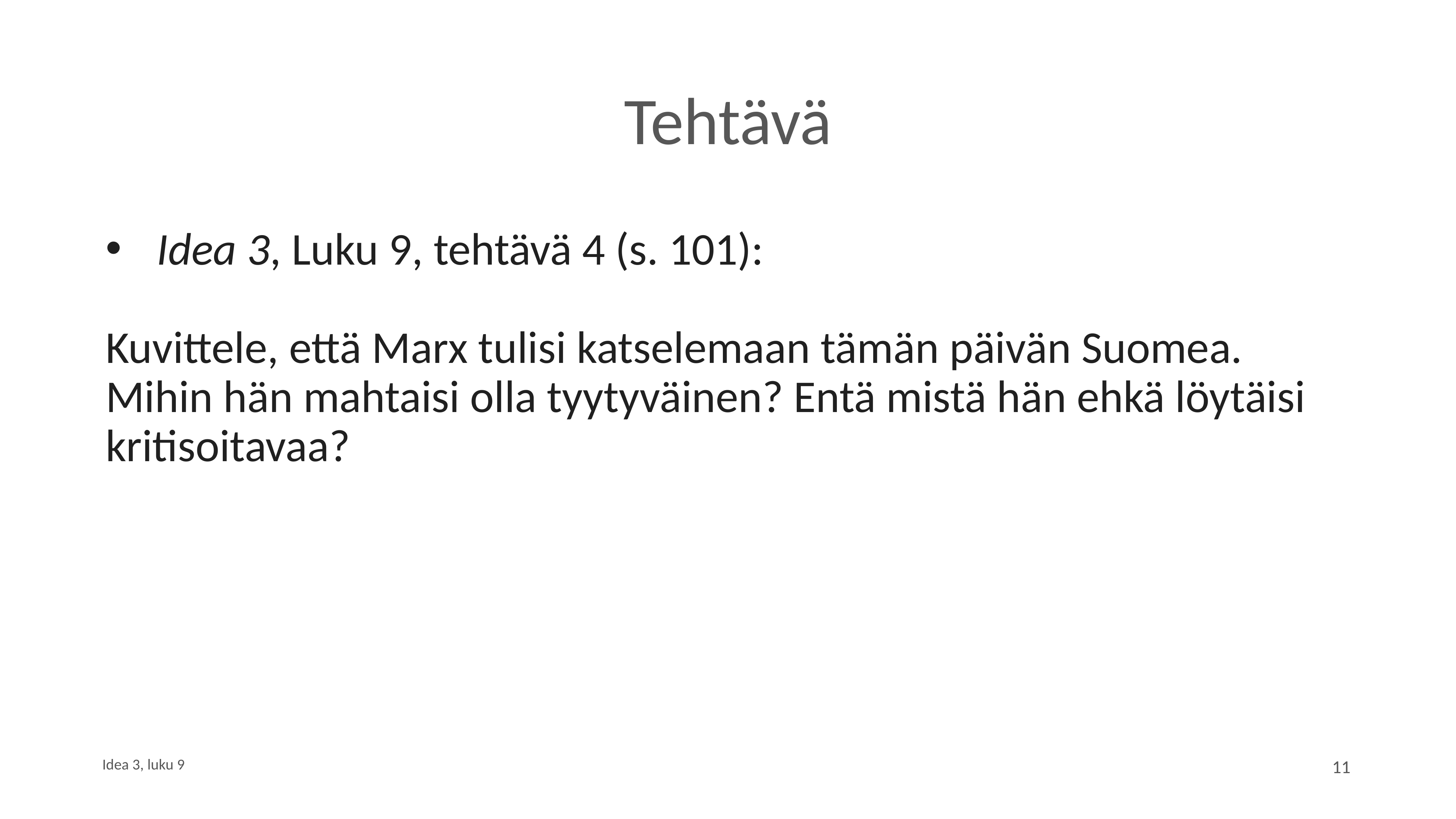

# Tehtävä
Idea 3, Luku 9, tehtävä 4 (s. 101):

Kuvittele, että Marx tulisi katselemaan tämän päivän Suomea. Mihin hän mahtaisi olla tyytyväinen? Entä mistä hän ehkä löytäisi kritisoitavaa?
Idea 3, luku 9
11